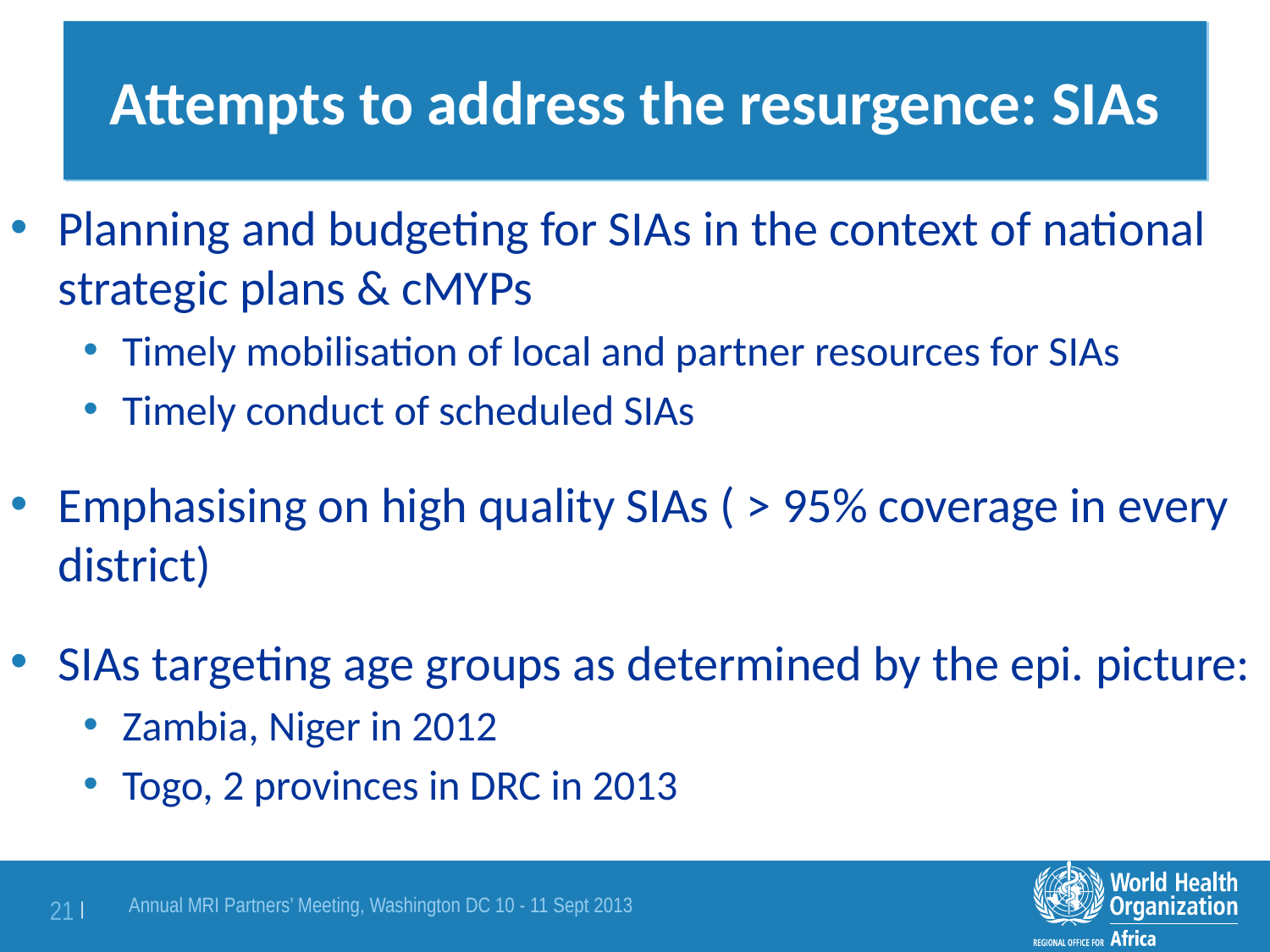

# Attempts to address the resurgence: SIAs
Planning and budgeting for SIAs in the context of national strategic plans & cMYPs
Timely mobilisation of local and partner resources for SIAs
Timely conduct of scheduled SIAs
Emphasising on high quality SIAs ( > 95% coverage in every district)
SIAs targeting age groups as determined by the epi. picture:
Zambia, Niger in 2012
Togo, 2 provinces in DRC in 2013